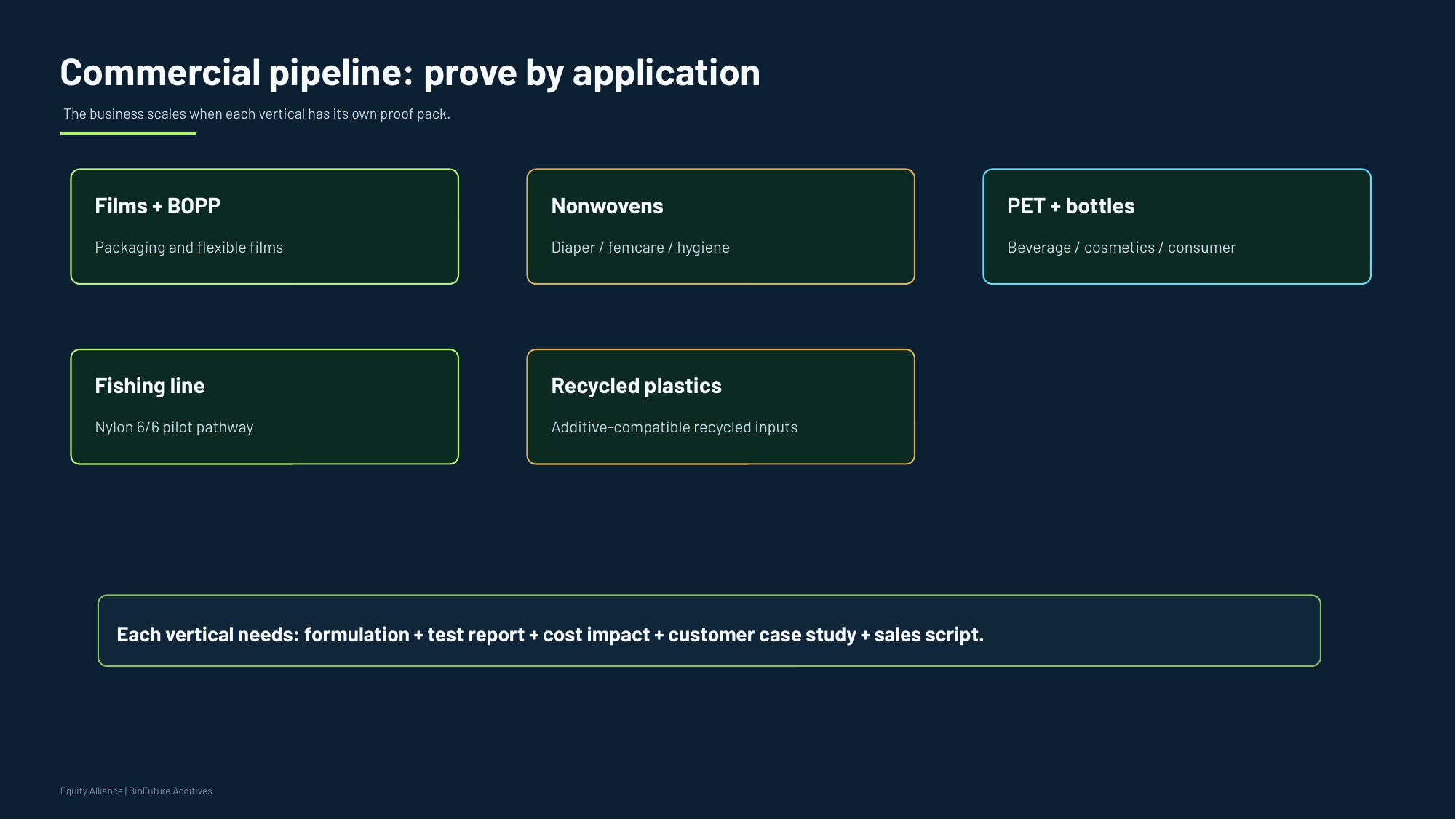

Commercial pipeline: prove by application
The business scales when each vertical has its own proof pack.

Films + BOPP
Nonwovens
PET + bottles
Packaging and flexible films
Diaper / femcare / hygiene
Beverage / cosmetics / consumer

Fishing line
Recycled plastics
Nylon 6/6 pilot pathway
Additive-compatible recycled inputs

Each vertical needs: formulation + test report + cost impact + customer case study + sales script.
Equity Alliance | BioFuture Additives